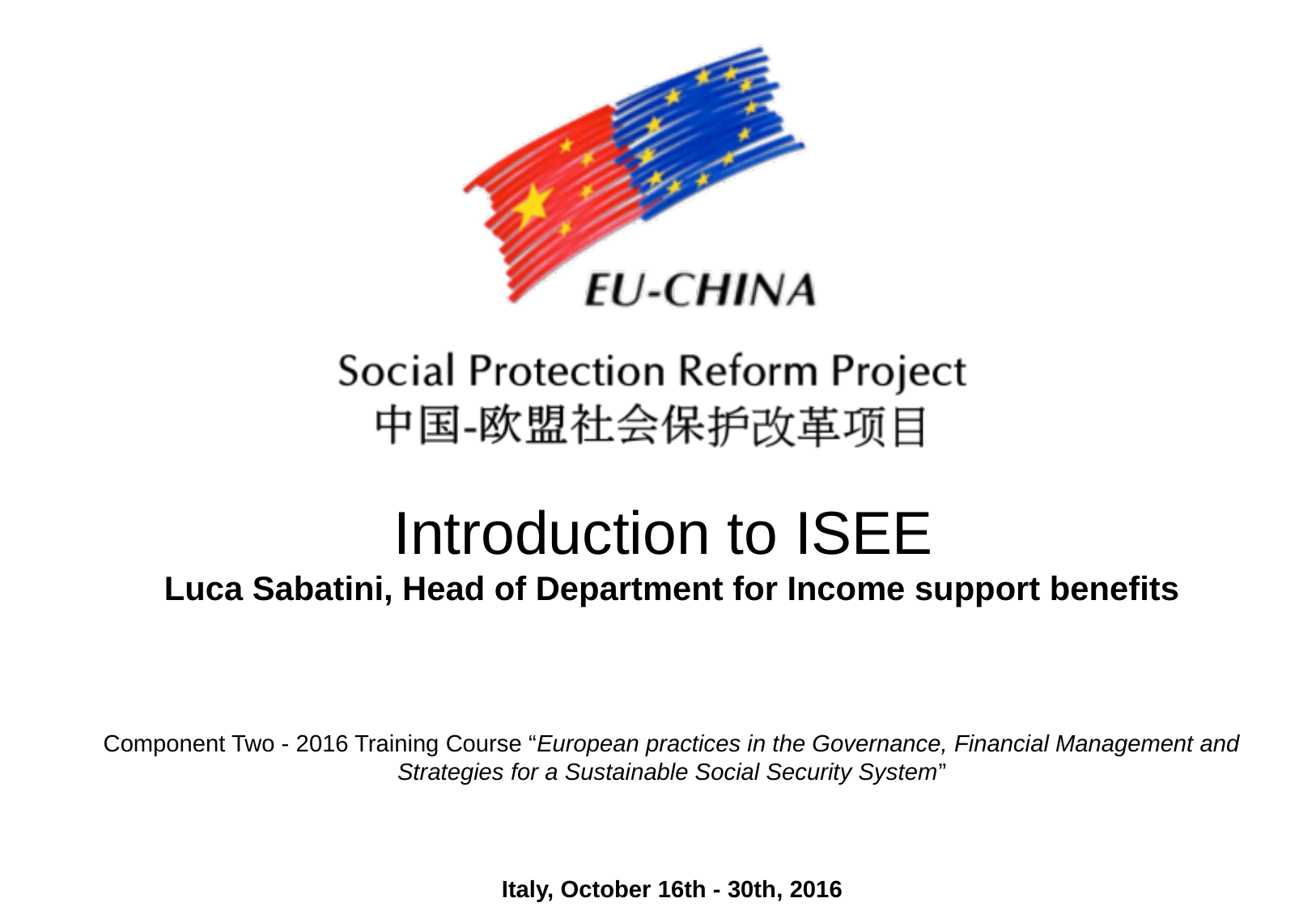

Introduction to ISEE
Luca Sabatini, Head of Department for Income support benefits

Component Two - 2016 Training Course “European practices in the Governance, Financial Management and Strategies for a Sustainable Social Security System”

Italy, October 16th - 30th, 2016